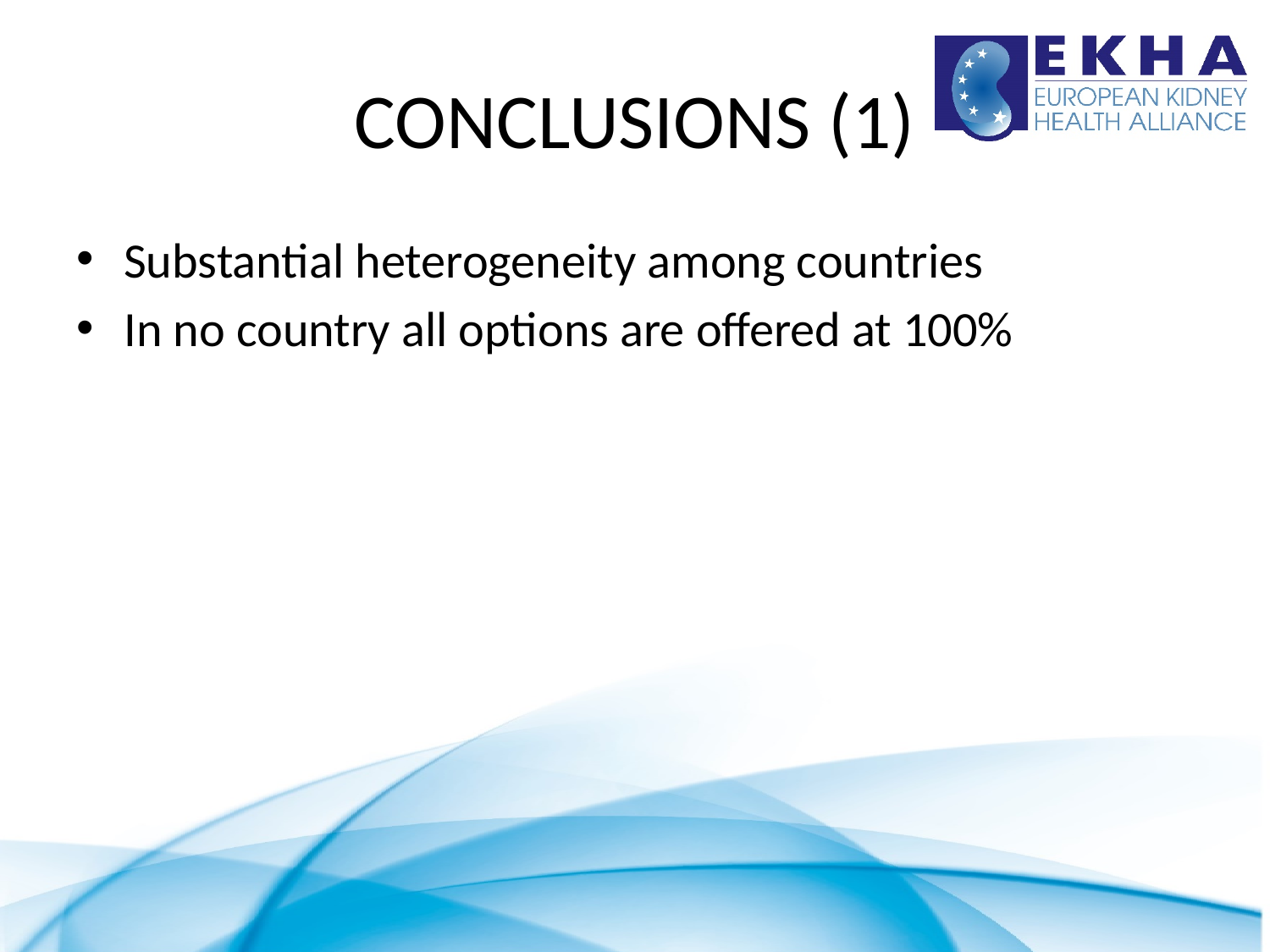

# CONCLUSIONS (1)
Substantial heterogeneity among countries
In no country all options are offered at 100%